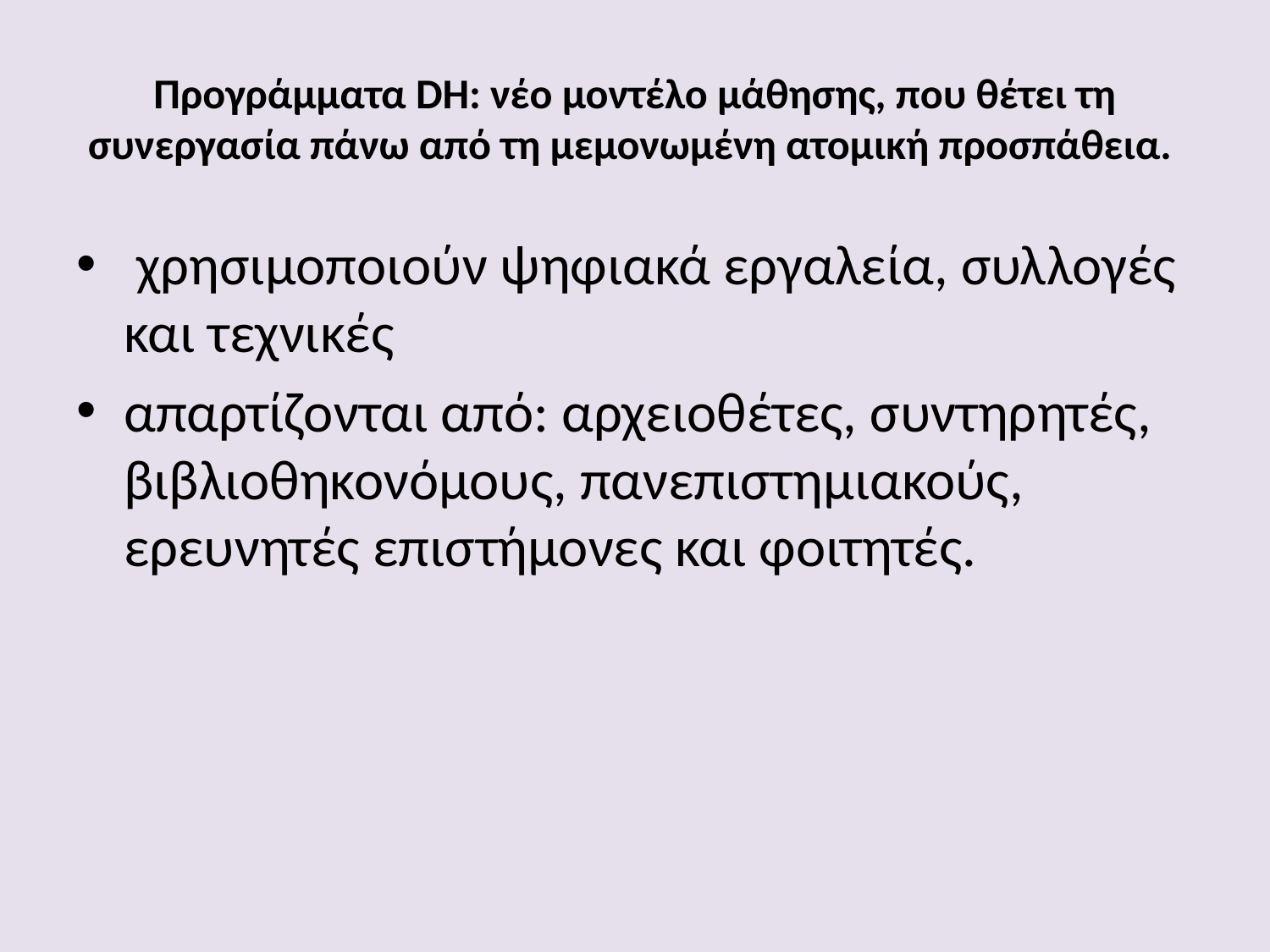

# Προγράμματα DH: νέο μοντέλο μάθησης, που θέτει τη συνεργασία πάνω από τη μεμονωμένη ατομική προσπάθεια.
 χρησιμοποιούν ψηφιακά εργαλεία, συλλογές και τεχνικές
απαρτίζονται από: αρχειοθέτες, συντηρητές, βιβλιοθηκονόμους, πανεπιστημιακούς, ερευνητές επιστήμονες και φοιτητές.